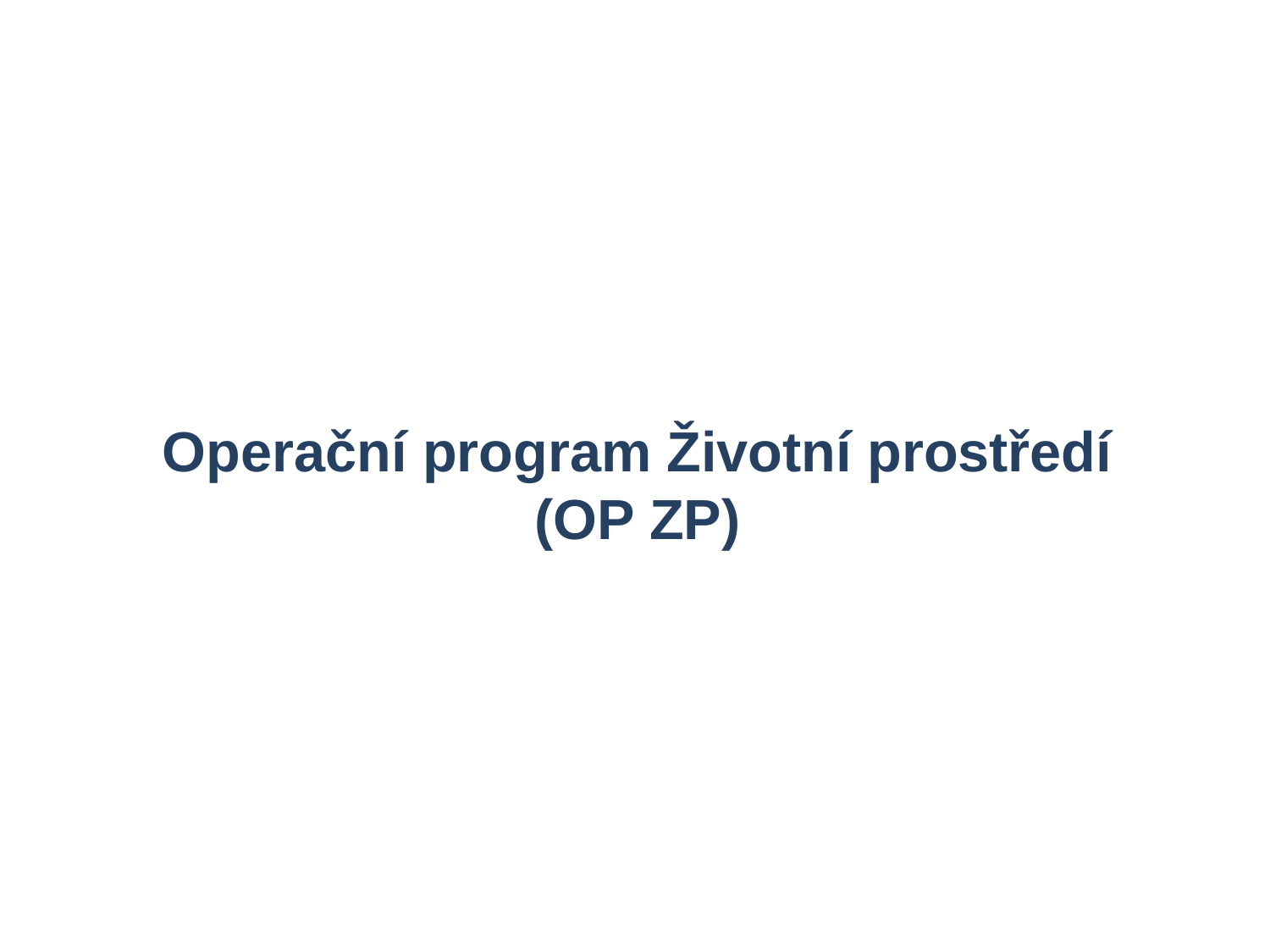

Operační program Životní prostředí
(OP ZP)

24